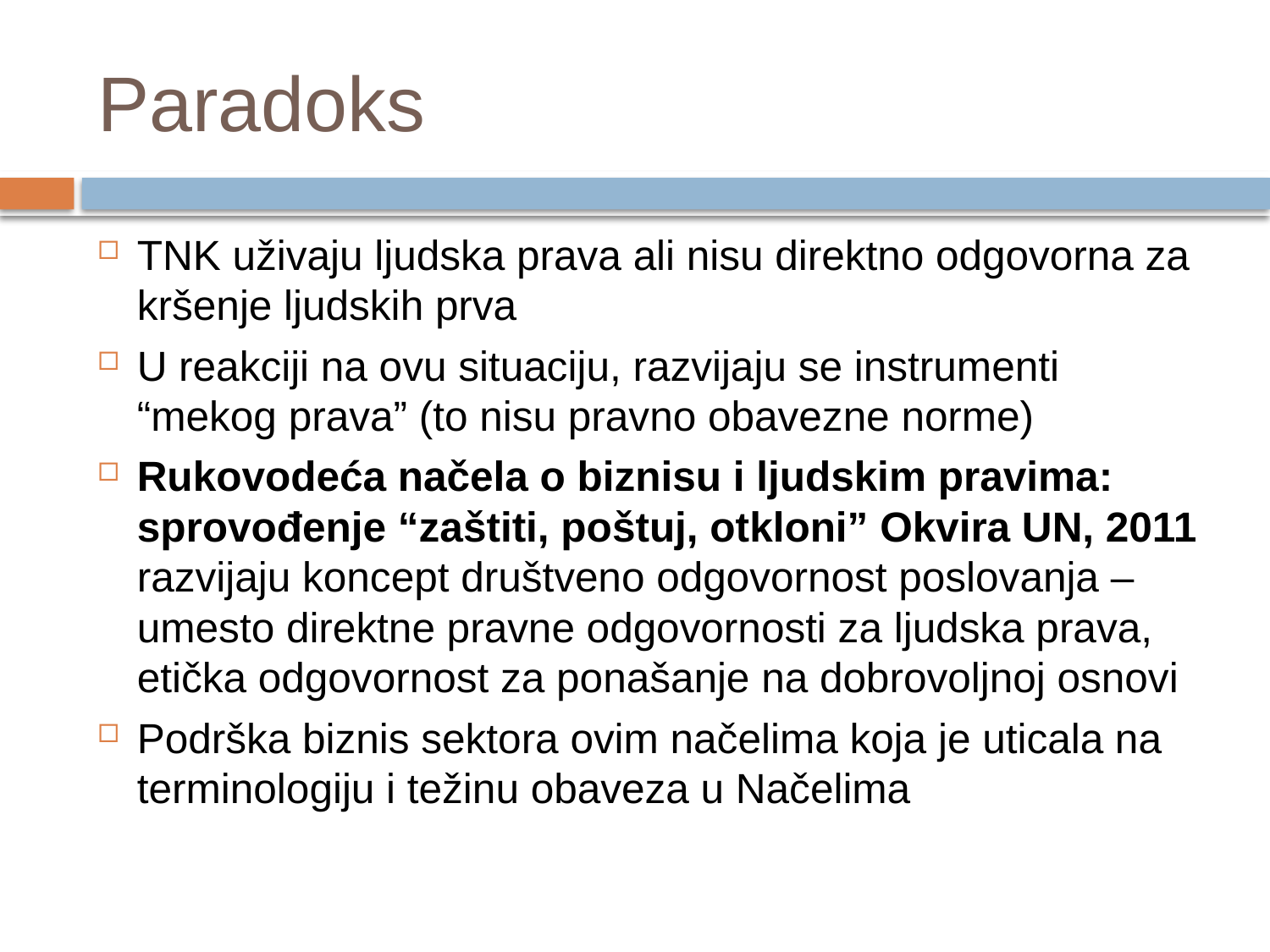

# Paradoks
TNK uživaju ljudska prava ali nisu direktno odgovorna za kršenje ljudskih prva
U reakciji na ovu situaciju, razvijaju se instrumenti “mekog prava” (to nisu pravno obavezne norme)
Rukovodeća načela o biznisu i ljudskim pravima: sprovođenje “zaštiti, poštuj, otkloni” Okvira UN, 2011 razvijaju koncept društveno odgovornost poslovanja – umesto direktne pravne odgovornosti za ljudska prava, etička odgovornost za ponašanje na dobrovoljnoj osnovi
Podrška biznis sektora ovim načelima koja je uticala na terminologiju i težinu obaveza u Načelima